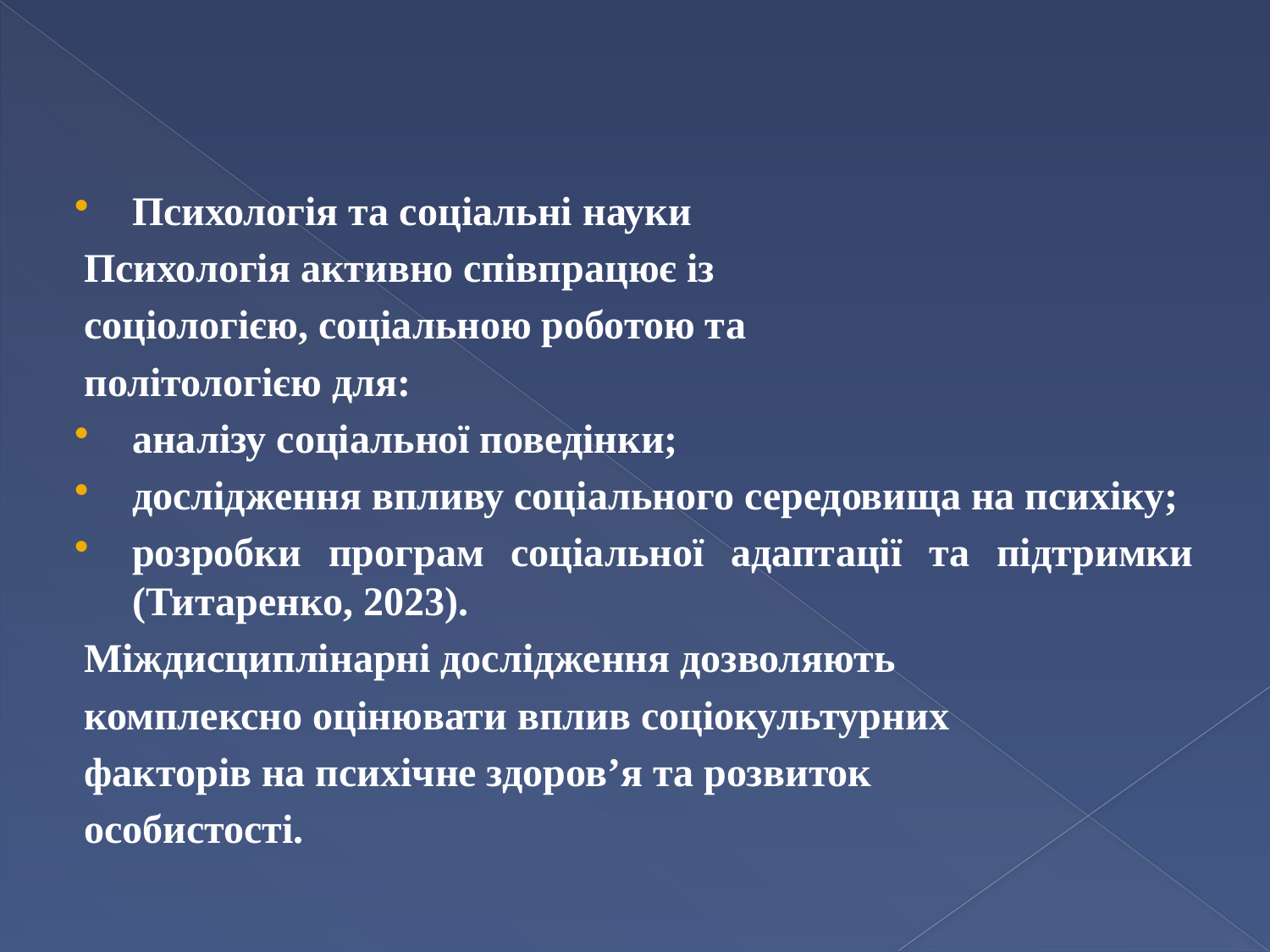

#
Психологія та соціальні науки
Психологія активно співпрацює із
соціологією, соціальною роботою та
політологією для:
аналізу соціальної поведінки;
дослідження впливу соціального середовища на психіку;
розробки програм соціальної адаптації та підтримки (Титаренко, 2023).
Міждисциплінарні дослідження дозволяють
комплексно оцінювати вплив соціокультурних
факторів на психічне здоров’я та розвиток
особистості.